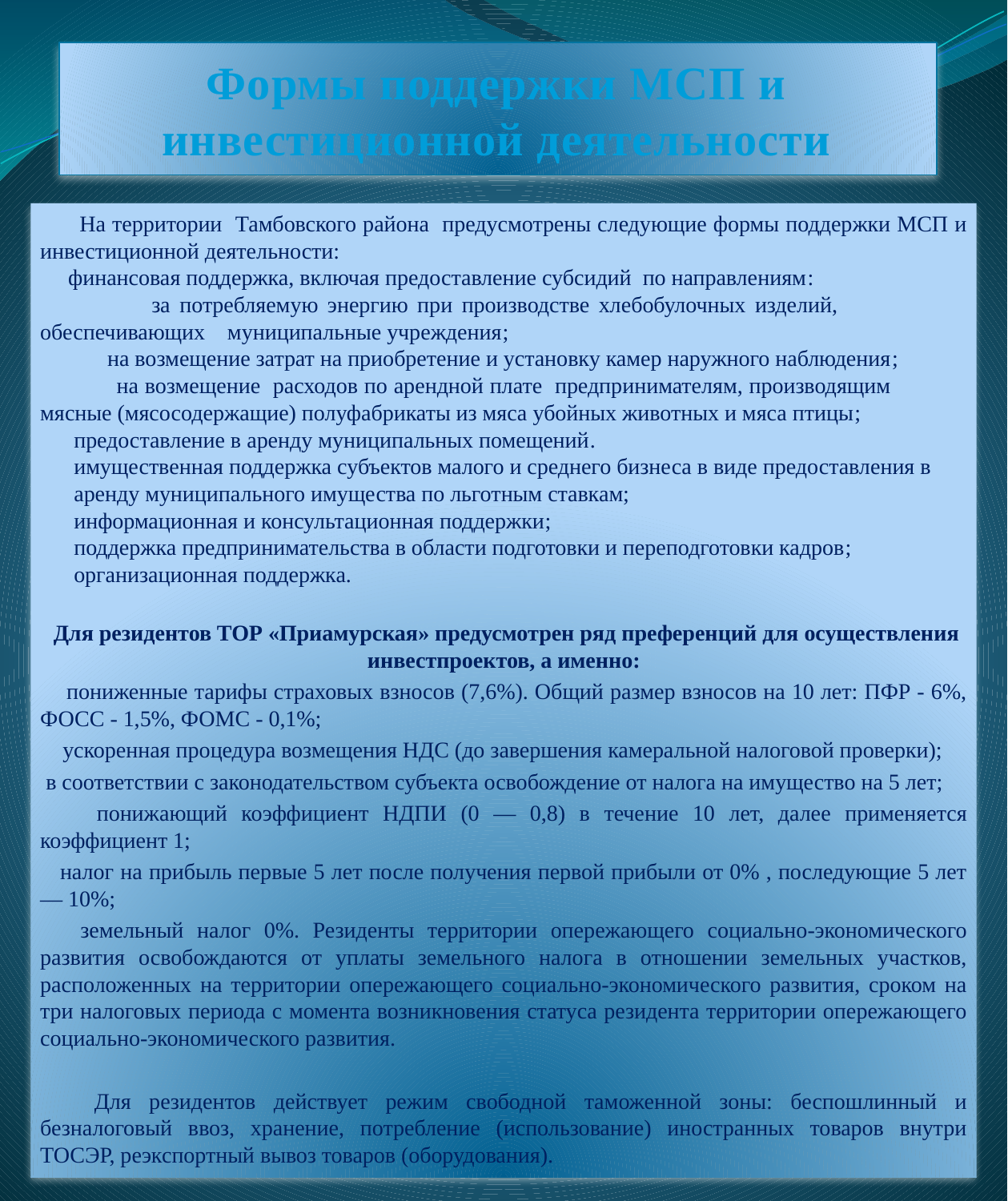

# Формы поддержки МСП и инвестиционной деятельности
      На территории  Тамбовского района  предусмотрены следующие формы поддержки МСП и инвестиционной деятельности:
     финансовая поддержка, включая предоставление субсидий  по направлениям:
            за потребляемую энергию при производстве хлебобулочных изделий,               обеспечивающих    муниципальные учреждения;
            на возмещение затрат на приобретение и установку камер наружного наблюдения;
            на возмещение  расходов по арендной плате  предпринимателям, производящим             мясные (мясосодержащие) полуфабрикаты из мяса убойных животных и мяса птицы;
      предоставление в аренду муниципальных помещений.
      имущественная поддержка субъектов малого и среднего бизнеса в виде предоставления в
      аренду муниципального имущества по льготным ставкам;
      информационная и консультационная поддержки;
      поддержка предпринимательства в области подготовки и переподготовки кадров;
      организационная поддержка.

 Для резидентов ТОР «Приамурская» предусмотрен ряд преференций для осуществления инвестпроектов, а именно:
    пониженные тарифы страховых взносов (7,6%). Общий размер взносов на 10 лет: ПФР - 6%, ФОСС - 1,5%, ФОМС - 0,1%;
    ускоренная процедура возмещения НДС (до завершения камеральной налоговой проверки);
 в соответствии с законодательством субъекта освобождение от налога на имущество на 5 лет;
    понижающий коэффициент НДПИ (0 — 0,8) в течение 10 лет, далее применяется коэффициент 1;
   налог на прибыль первые 5 лет после получения первой прибыли от 0% , последующие 5 лет — 10%;
   земельный налог 0%. Резиденты территории опережающего социально-экономического развития освобождаются от уплаты земельного налога в отношении земельных участков, расположенных на территории опережающего социально-экономического развития, сроком на три налоговых периода с момента возникновения статуса резидента территории опережающего социально-экономического развития.

   Для резидентов действует режим свободной таможенной зоны: беспошлинный и безналоговый ввоз, хранение, потребление (использование) иностранных товаров внутри ТОСЭР, реэкспортный вывоз товаров (оборудования).